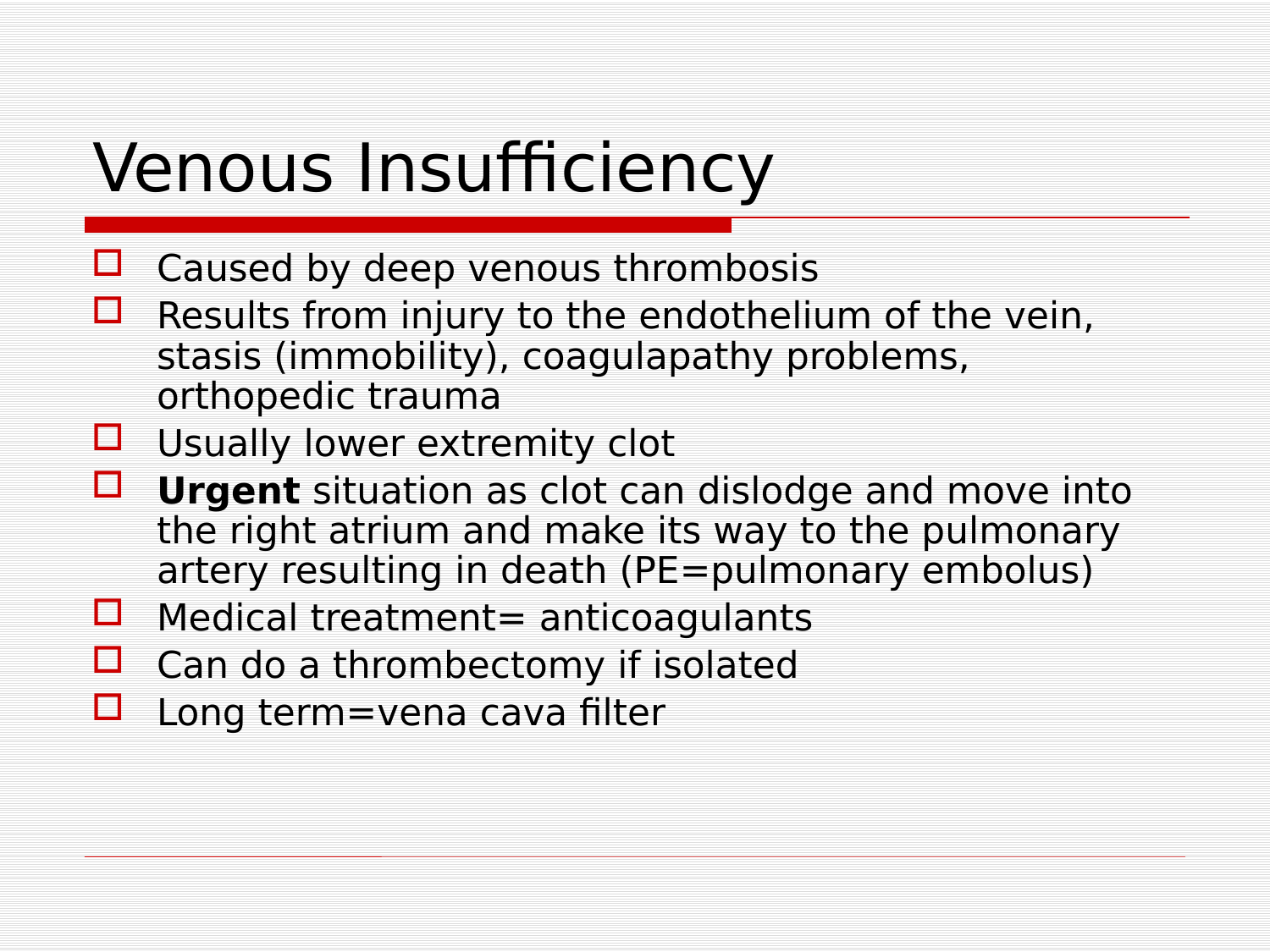

# Venous Insufficiency
Caused by deep venous thrombosis
Results from injury to the endothelium of the vein, stasis (immobility), coagulapathy problems, orthopedic trauma
Usually lower extremity clot
Urgent situation as clot can dislodge and move into the right atrium and make its way to the pulmonary artery resulting in death (PE=pulmonary embolus)
Medical treatment= anticoagulants
Can do a thrombectomy if isolated
Long term=vena cava filter